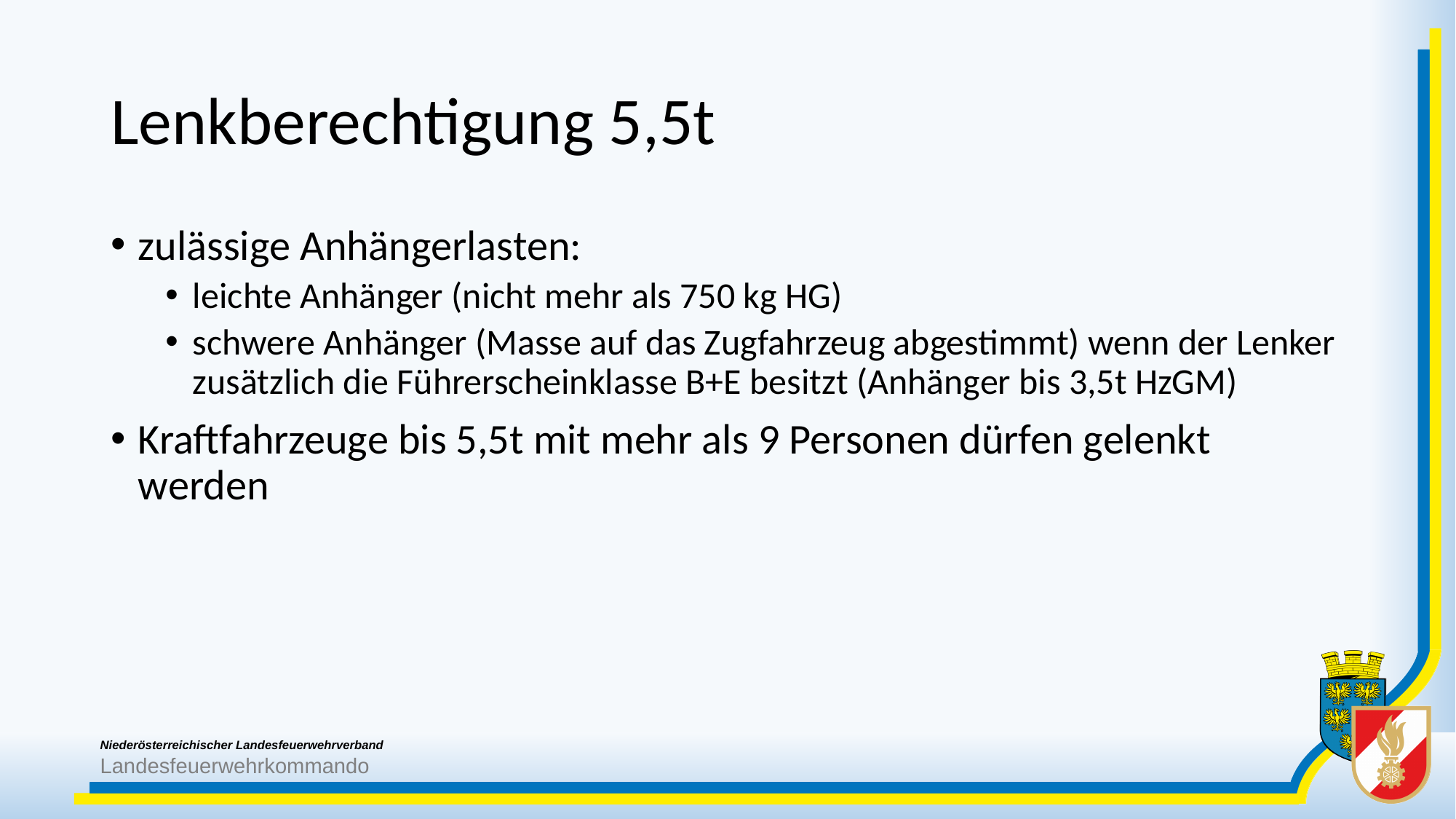

# Lenkberechtigung 5,5t
zulässige Anhängerlasten:
leichte Anhänger (nicht mehr als 750 kg HG)
schwere Anhänger (Masse auf das Zugfahrzeug abgestimmt) wenn der Lenker zusätzlich die Führerscheinklasse B+E besitzt (Anhänger bis 3,5t HzGM)
Kraftfahrzeuge bis 5,5t mit mehr als 9 Personen dürfen gelenkt werden